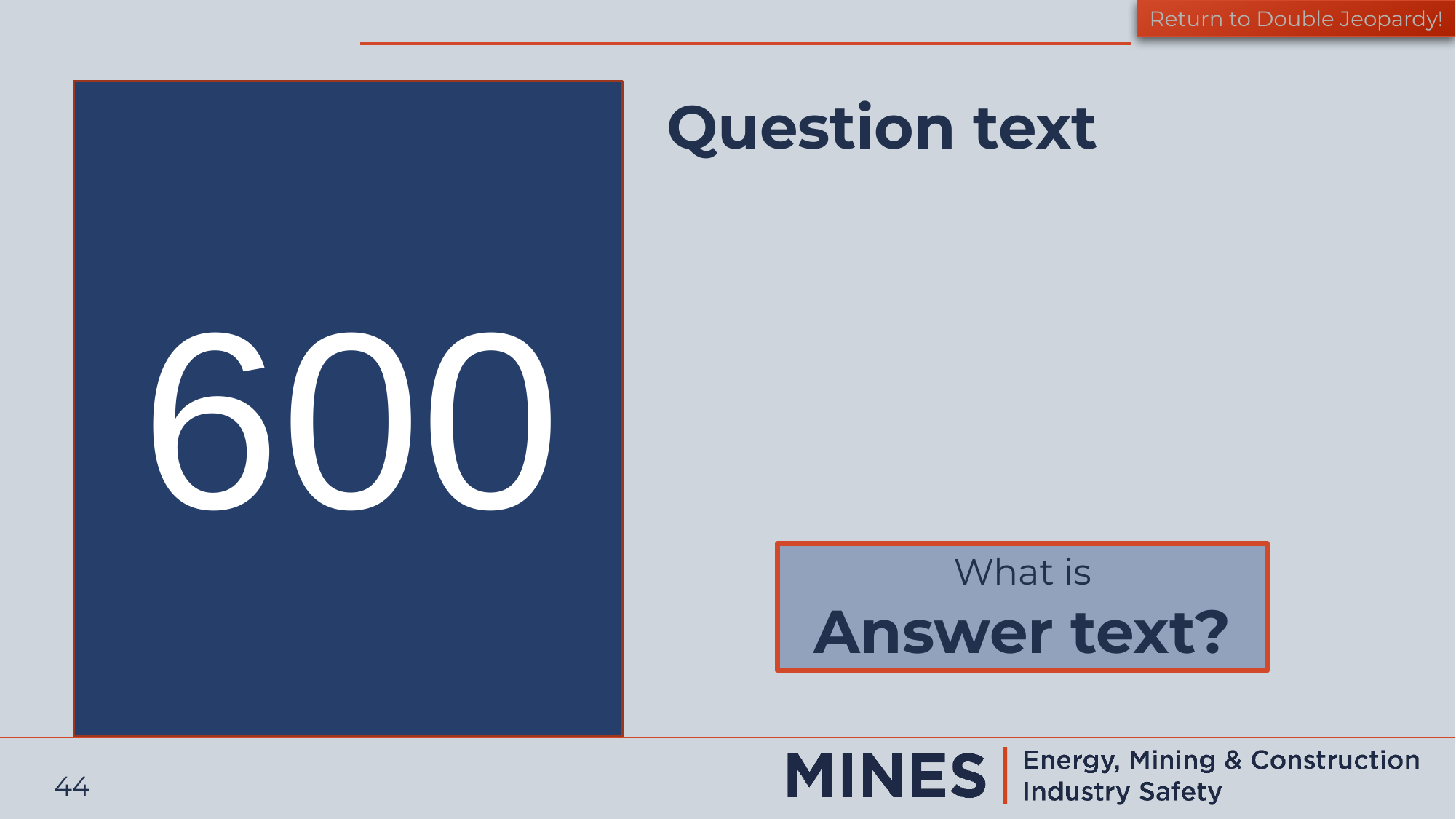

Return to Double Jeopardy!
Question text
600
What is
Answer text?
44